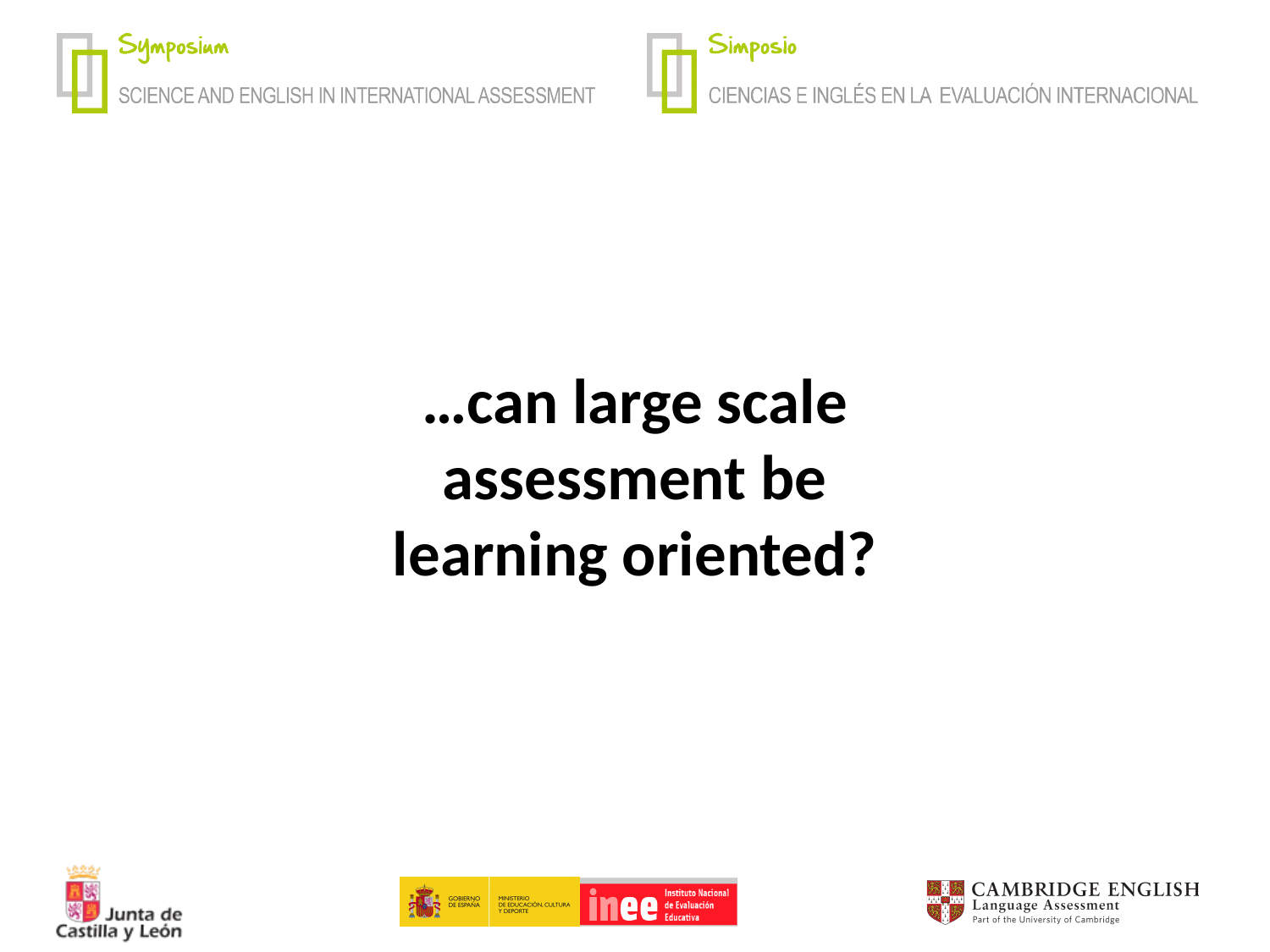

…can large scale assessment be learning oriented?